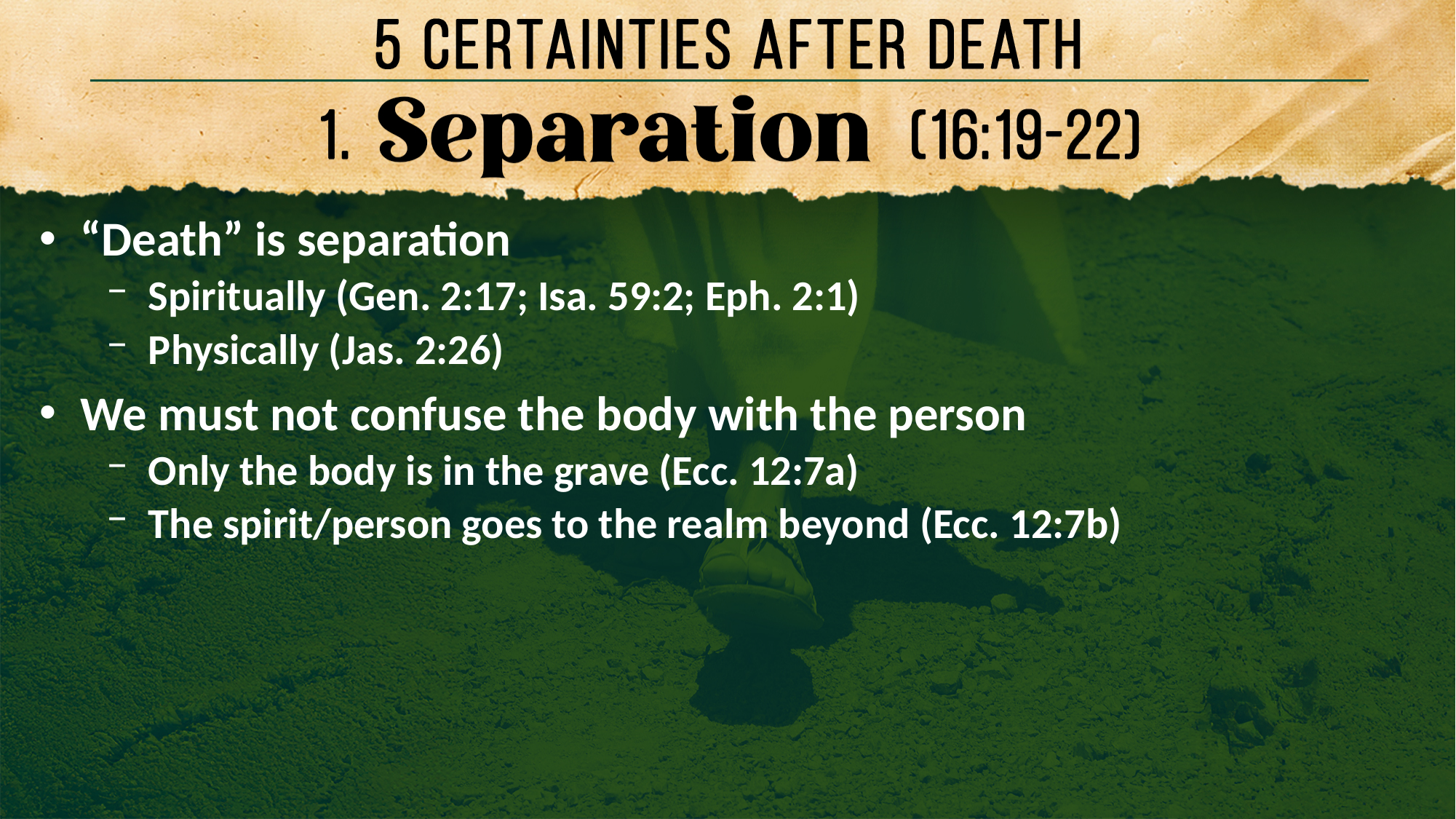

“Death” is separation
Spiritually (Gen. 2:17; Isa. 59:2; Eph. 2:1)
Physically (Jas. 2:26)
We must not confuse the body with the person
Only the body is in the grave (Ecc. 12:7a)
The spirit/person goes to the realm beyond (Ecc. 12:7b)